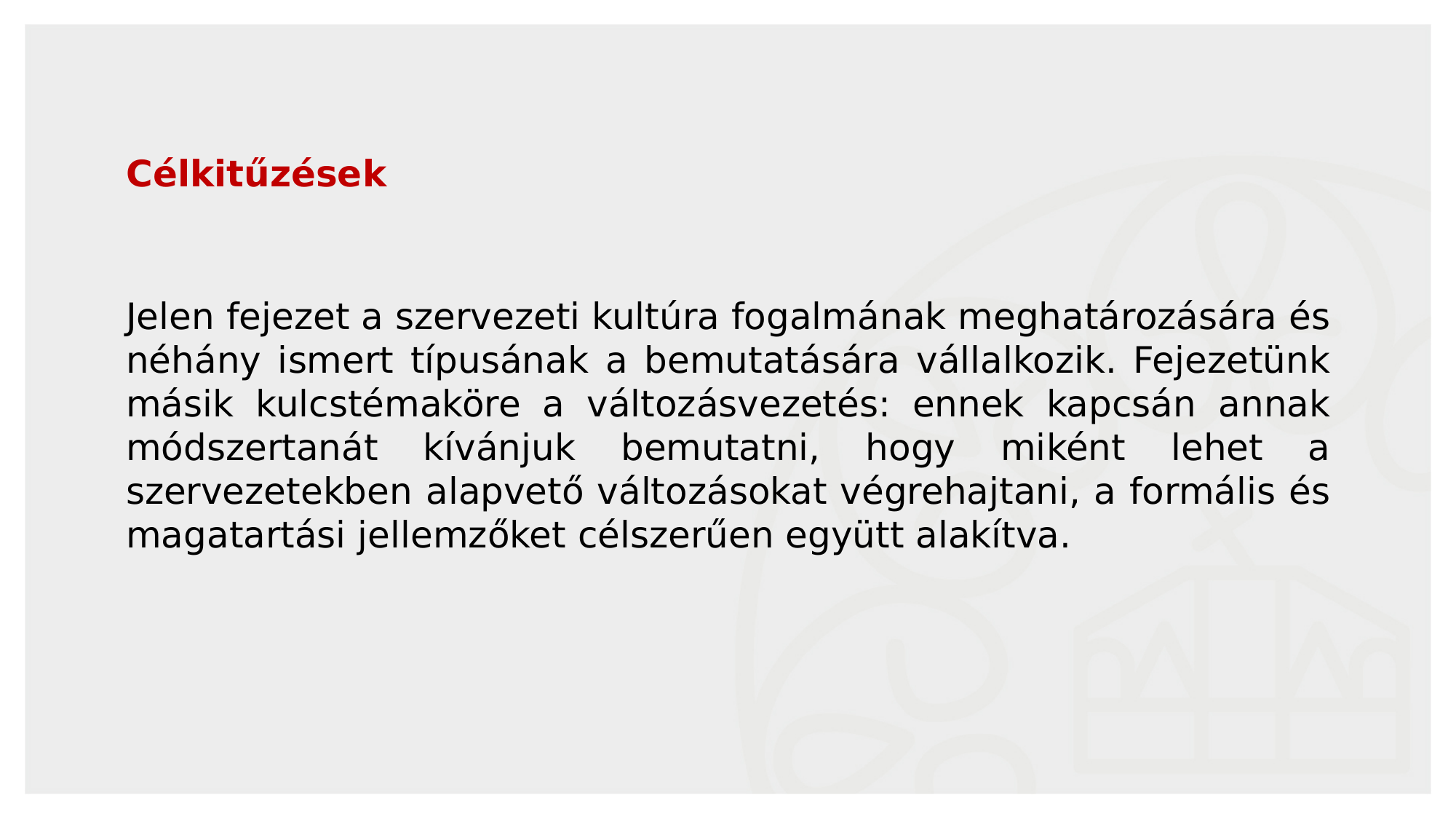

Célkitűzések
Jelen fejezet a szervezeti kultúra fogalmának meghatározására és néhány ismert típusának a bemutatására vállalkozik. Fejezetünk másik kulcstémaköre a változásvezetés: ennek kapcsán annak módszertanát kívánjuk bemutatni, hogy miként lehet a szervezetekben alapvető változásokat végrehajtani, a formális és magatartási jellemzőket célszerűen együtt alakítva.